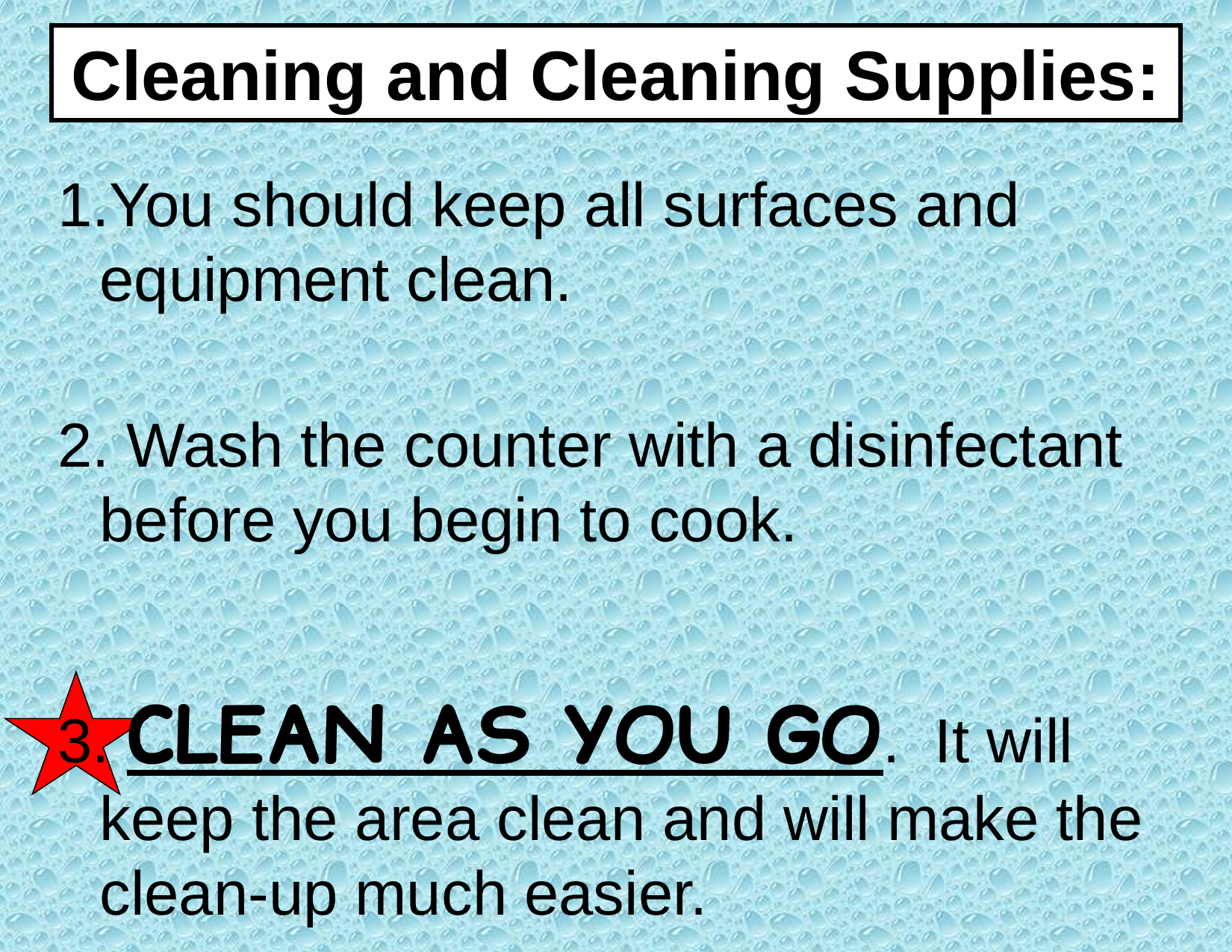

Cleaning and Cleaning Supplies:
You should keep all surfaces and equipment clean.
2. Wash the counter with a disinfectant before you begin to cook.

3. CLEAN AS YOU GO.  It will keep the area clean and will make the clean-up much easier.